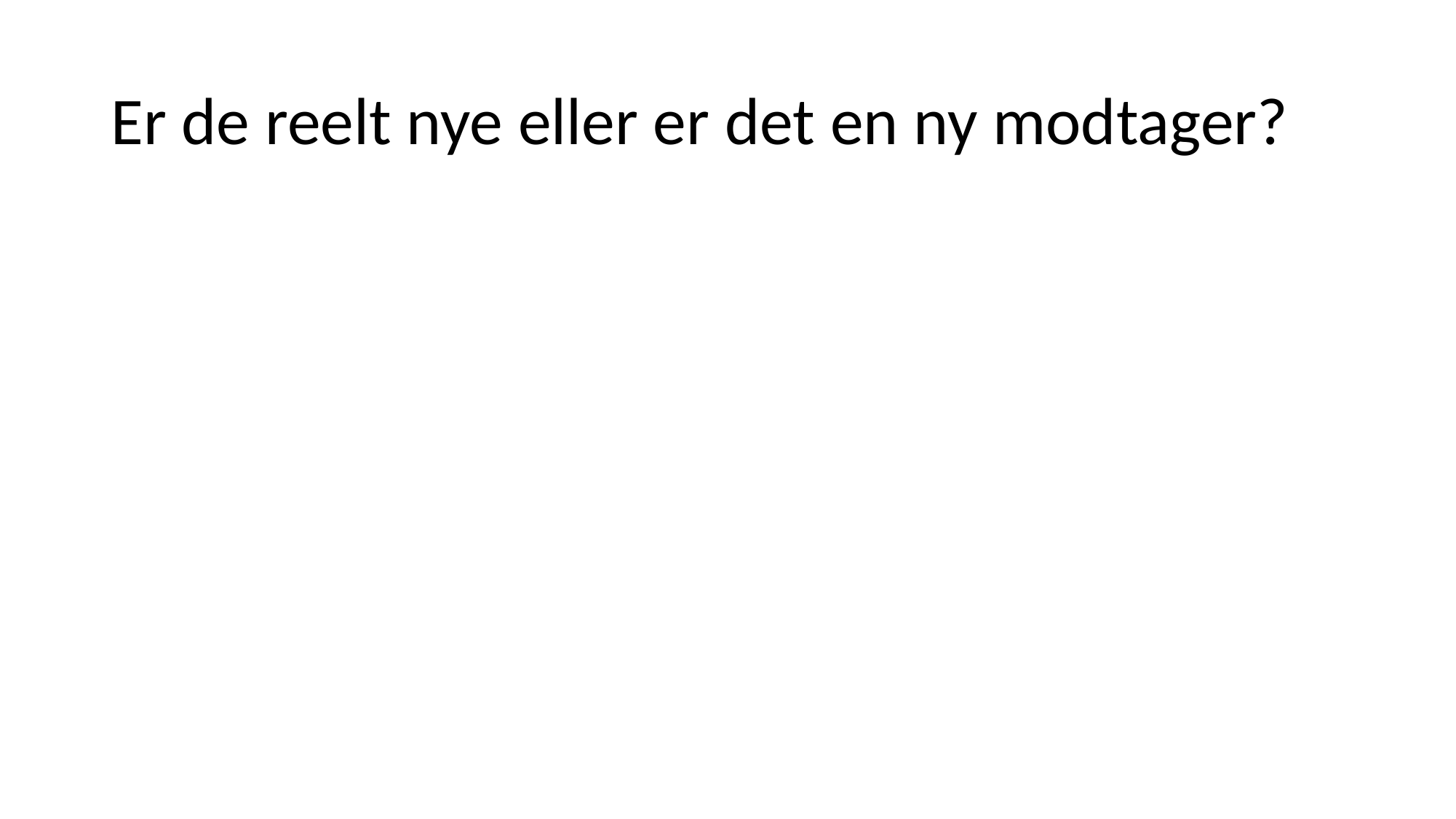

# Er de reelt nye eller er det en ny modtager?